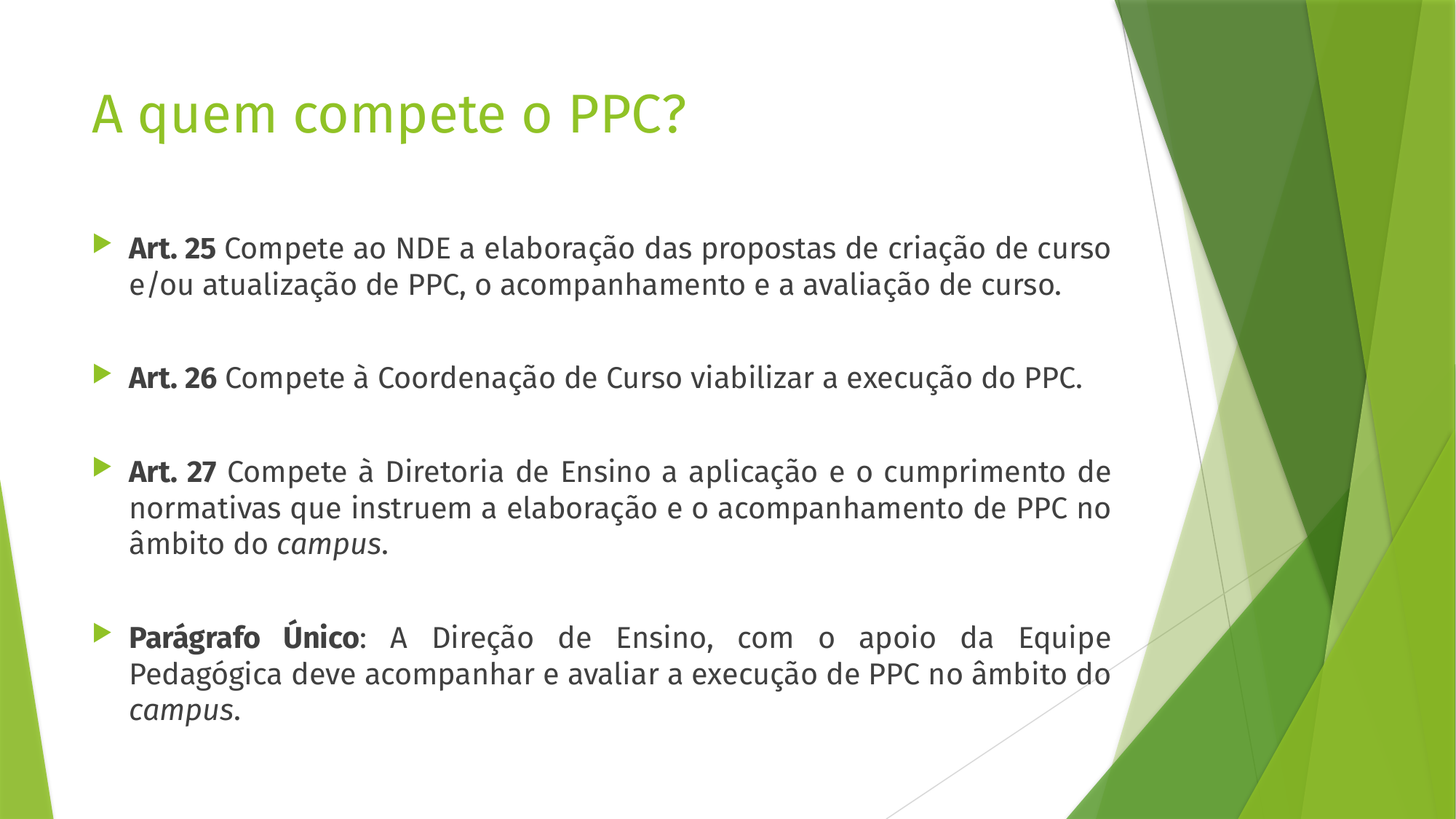

# A quem compete o PPC?
Art. 25 Compete ao NDE a elaboração das propostas de criação de curso e/ou atualização de PPC, o acompanhamento e a avaliação de curso.

Art. 26 Compete à Coordenação de Curso viabilizar a execução do PPC.

Art. 27 Compete à Diretoria de Ensino a aplicação e o cumprimento de normativas que instruem a elaboração e o acompanhamento de PPC no âmbito do campus.

Parágrafo Único: A Direção de Ensino, com o apoio da Equipe Pedagógica deve acompanhar e avaliar a execução de PPC no âmbito do campus.